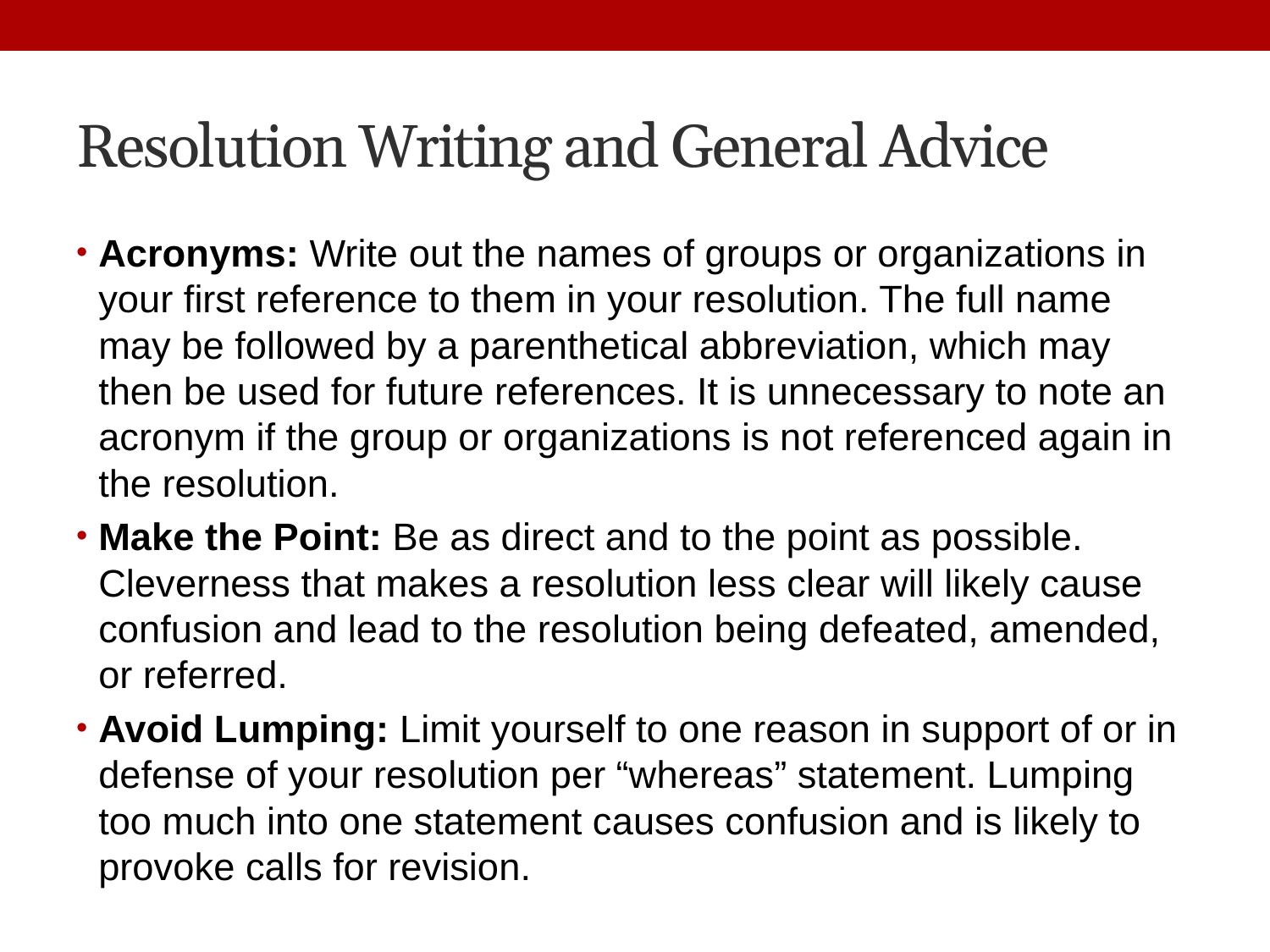

# Resolution Writing and General Advice
Acronyms: Write out the names of groups or organizations in your first reference to them in your resolution. The full name may be followed by a parenthetical abbreviation, which may then be used for future references. It is unnecessary to note an acronym if the group or organizations is not referenced again in the resolution.
Make the Point: Be as direct and to the point as possible. Cleverness that makes a resolution less clear will likely cause confusion and lead to the resolution being defeated, amended, or referred.
Avoid Lumping: Limit yourself to one reason in support of or in defense of your resolution per “whereas” statement. Lumping too much into one statement causes confusion and is likely to provoke calls for revision.